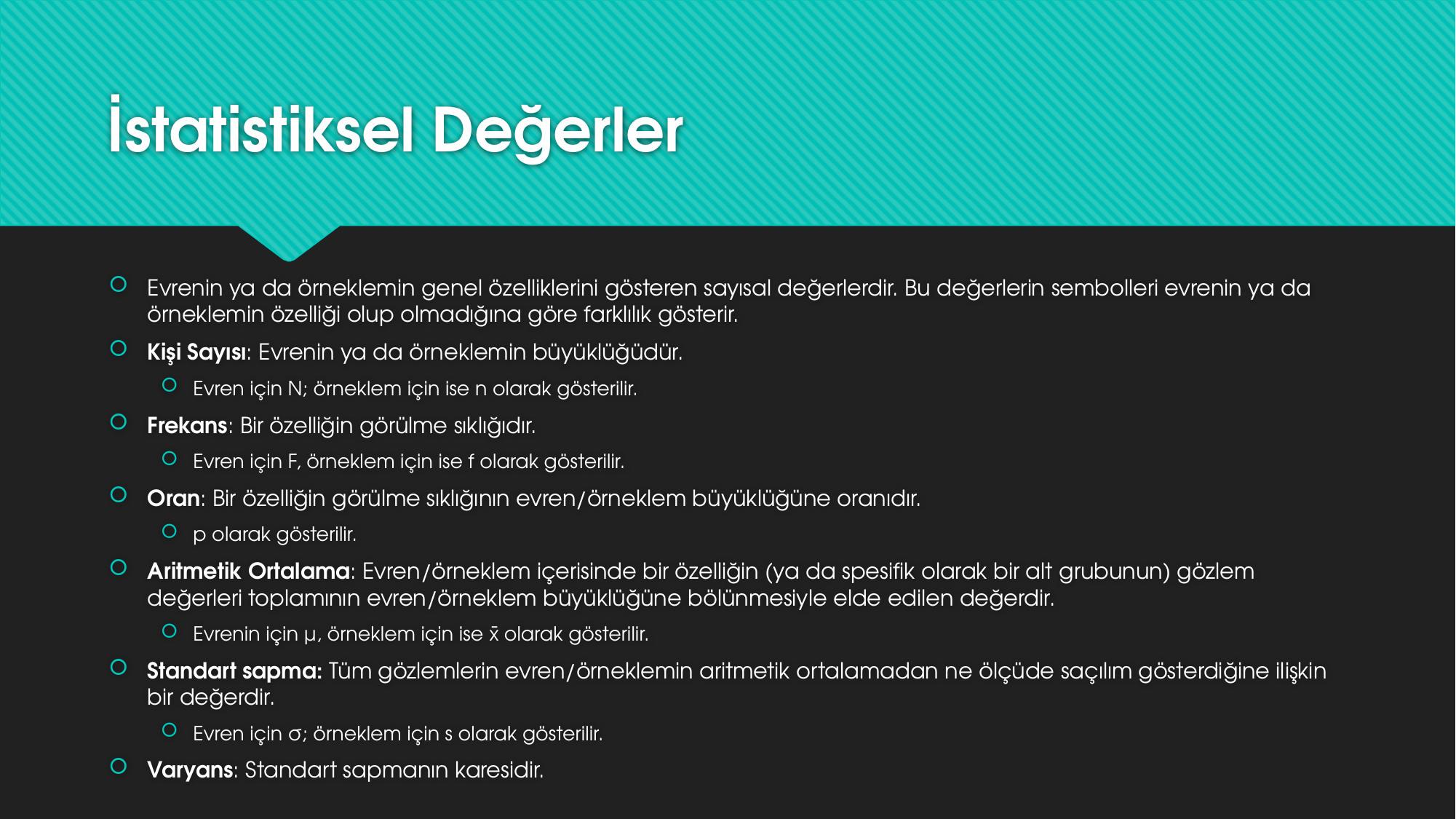

# İstatistiksel Değerler
Evrenin ya da örneklemin genel özelliklerini gösteren sayısal değerlerdir. Bu değerlerin sembolleri evrenin ya da örneklemin özelliği olup olmadığına göre farklılık gösterir.
Kişi Sayısı: Evrenin ya da örneklemin büyüklüğüdür.
Evren için N; örneklem için ise n olarak gösterilir.
Frekans: Bir özelliğin görülme sıklığıdır.
Evren için F, örneklem için ise f olarak gösterilir.
Oran: Bir özelliğin görülme sıklığının evren/örneklem büyüklüğüne oranıdır.
p olarak gösterilir.
Aritmetik Ortalama: Evren/örneklem içerisinde bir özelliğin (ya da spesifik olarak bir alt grubunun) gözlem değerleri toplamının evren/örneklem büyüklüğüne bölünmesiyle elde edilen değerdir.
Evrenin için μ, örneklem için ise x̅ olarak gösterilir.
Standart sapma: Tüm gözlemlerin evren/örneklemin aritmetik ortalamadan ne ölçüde saçılım gösterdiğine ilişkin bir değerdir.
Evren için σ; örneklem için s olarak gösterilir.
Varyans: Standart sapmanın karesidir.